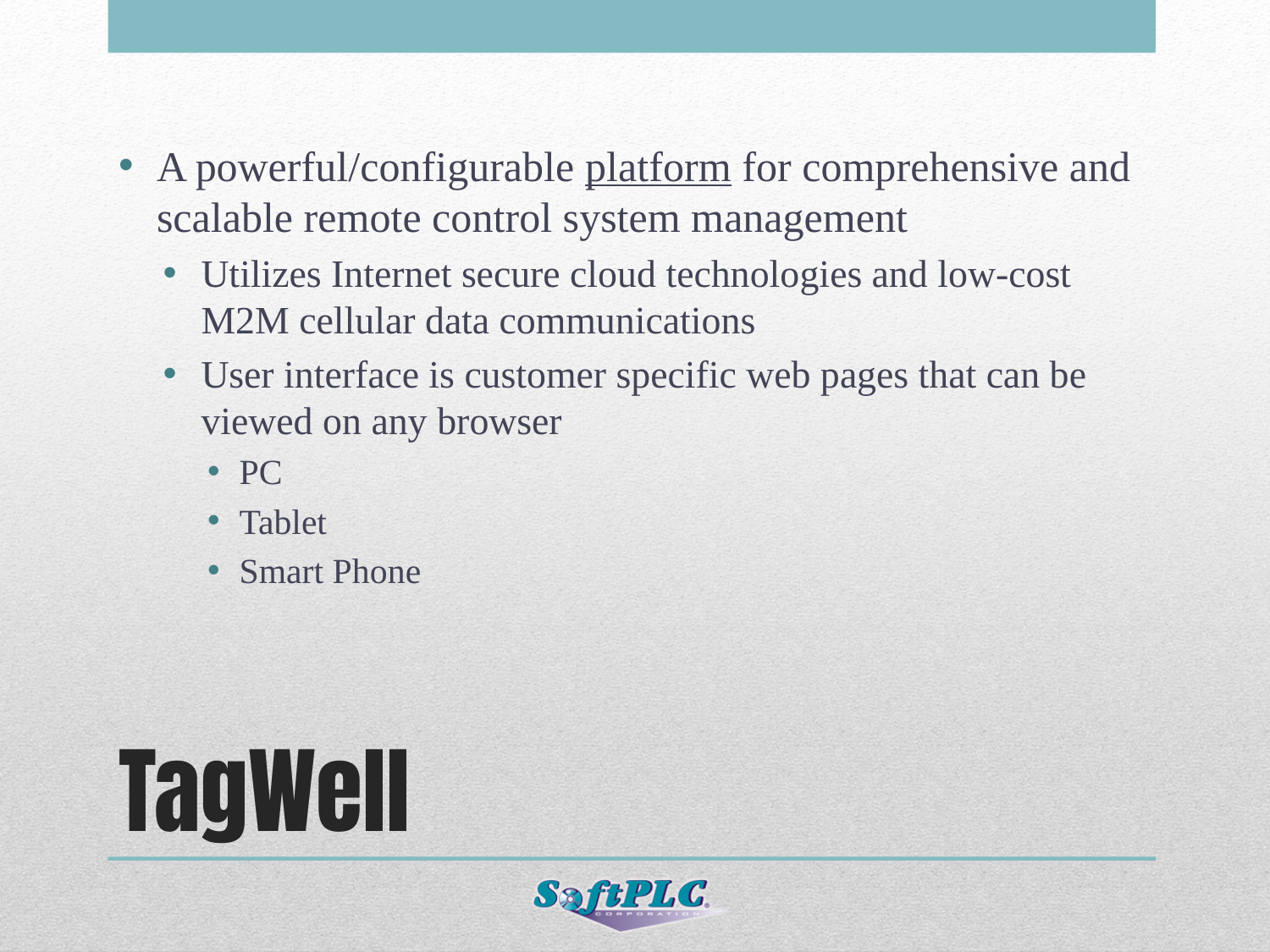

A powerful/configurable platform for comprehensive and scalable remote control system management
Utilizes Internet secure cloud technologies and low-cost M2M cellular data communications
User interface is customer specific web pages that can be viewed on any browser
PC
Tablet
Smart Phone
# TagWell